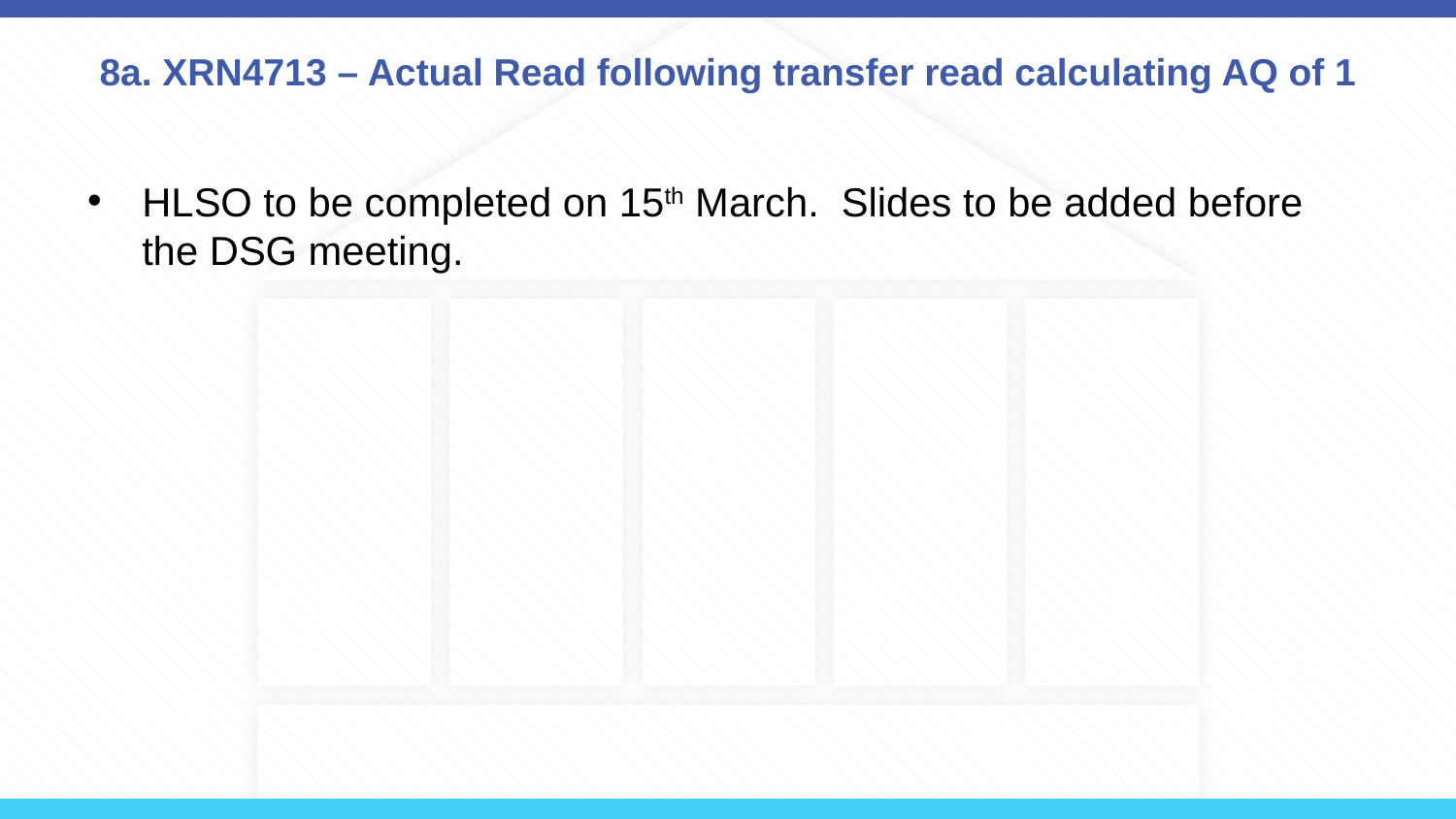

# 8a. XRN4713 – Actual Read following transfer read calculating AQ of 1
HLSO to be completed on 15th March.  Slides to be added before the DSG meeting.